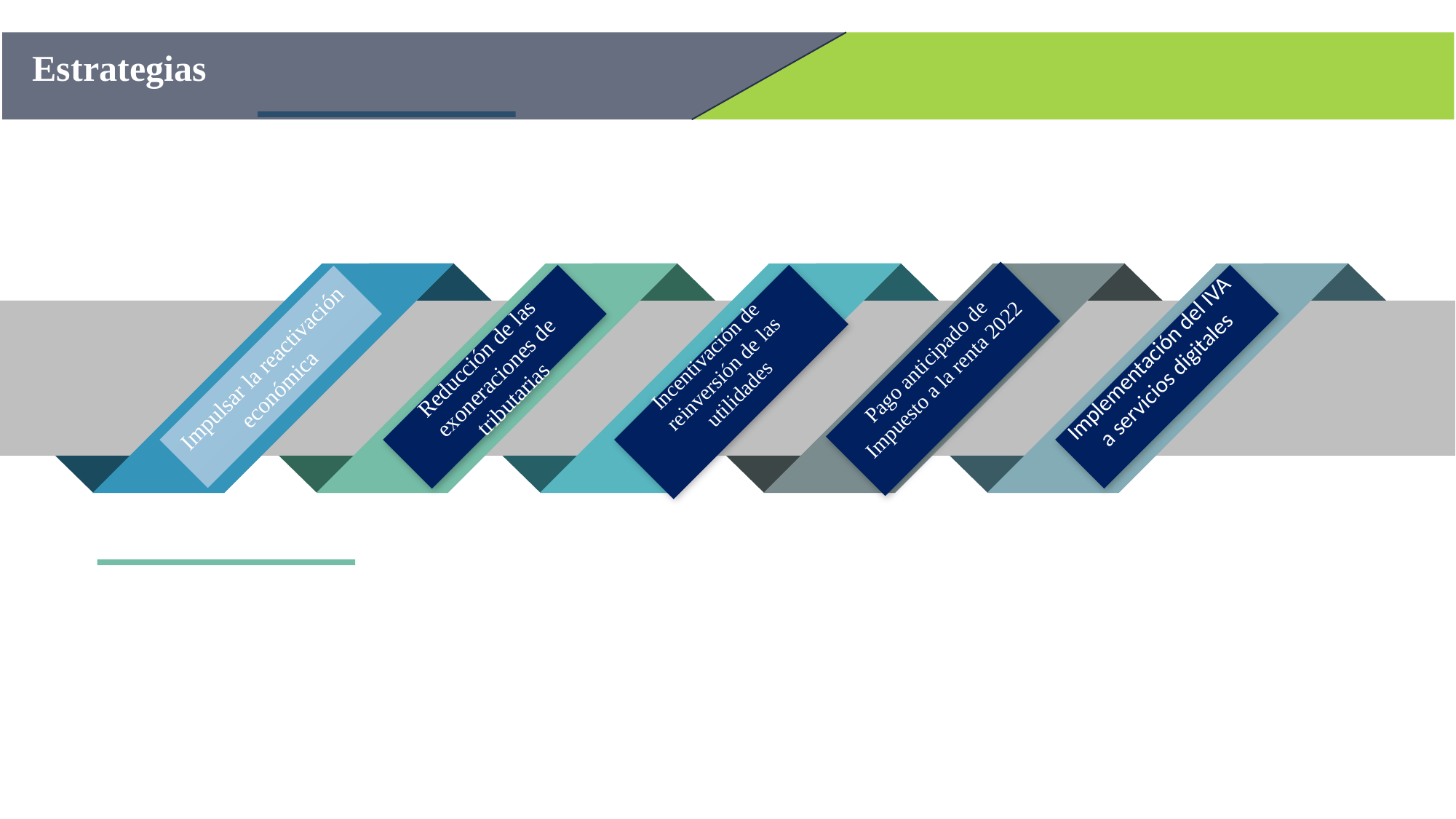

Estrategias
Pago anticipado de Impuesto a la renta 2022

Incentivación de reinversión de las utilidades

Impulsar la reactivación económica
Reducción de las exoneraciones de tributarias
Implementación del IVA a servicios digitales